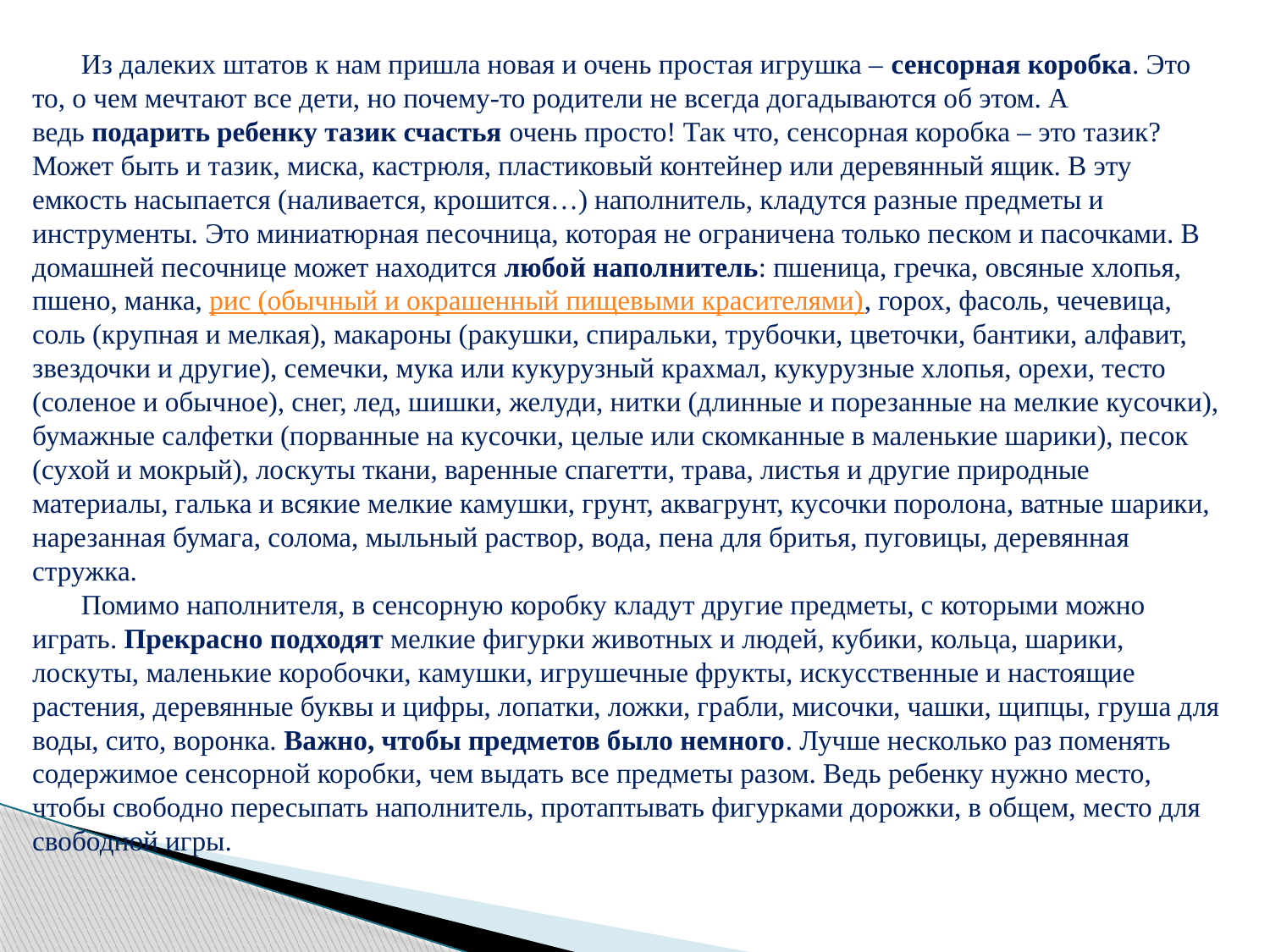

Из далеких штатов к нам пришла новая и очень простая игрушка – сенсорная коробка. Это то, о чем мечтают все дети, но почему-то родители не всегда догадываются об этом. А ведь подарить ребенку тазик счастья очень просто! Так что, сенсорная коробка – это тазик? Может быть и тазик, миска, кастрюля, пластиковый контейнер или деревянный ящик. В эту емкость насыпается (наливается, крошится…) наполнитель, кладутся разные предметы и инструменты. Это миниатюрная песочница, которая не ограничена только песком и пасочками. В домашней песочнице может находится любой наполнитель: пшеница, гречка, овсяные хлопья, пшено, манка, рис (обычный и окрашенный пищевыми красителями), горох, фасоль, чечевица, соль (крупная и мелкая), макароны (ракушки, спиральки, трубочки, цветочки, бантики, алфавит, звездочки и другие), семечки, мука или кукурузный крахмал, кукурузные хлопья, орехи, тесто (соленое и обычное), снег, лед, шишки, желуди, нитки (длинные и порезанные на мелкие кусочки), бумажные салфетки (порванные на кусочки, целые или скомканные в маленькие шарики), песок (сухой и мокрый), лоскуты ткани, варенные спагетти, трава, листья и другие природные материалы, галька и всякие мелкие камушки, грунт, аквагрунт, кусочки поролона, ватные шарики, нарезанная бумага, солома, мыльный раствор, вода, пена для бритья, пуговицы, деревянная стружка.
       Помимо наполнителя, в сенсорную коробку кладут другие предметы, с которыми можно играть. Прекрасно подходят мелкие фигурки животных и людей, кубики, кольца, шарики, лоскуты, маленькие коробочки, камушки, игрушечные фрукты, искусственные и настоящие растения, деревянные буквы и цифры, лопатки, ложки, грабли, мисочки, чашки, щипцы, груша для воды, сито, воронка. Важно, чтобы предметов было немного. Лучше несколько раз поменять содержимое сенсорной коробки, чем выдать все предметы разом. Ведь ребенку нужно место, чтобы свободно пересыпать наполнитель, протаптывать фигурками дорожки, в общем, место для свободной игры.